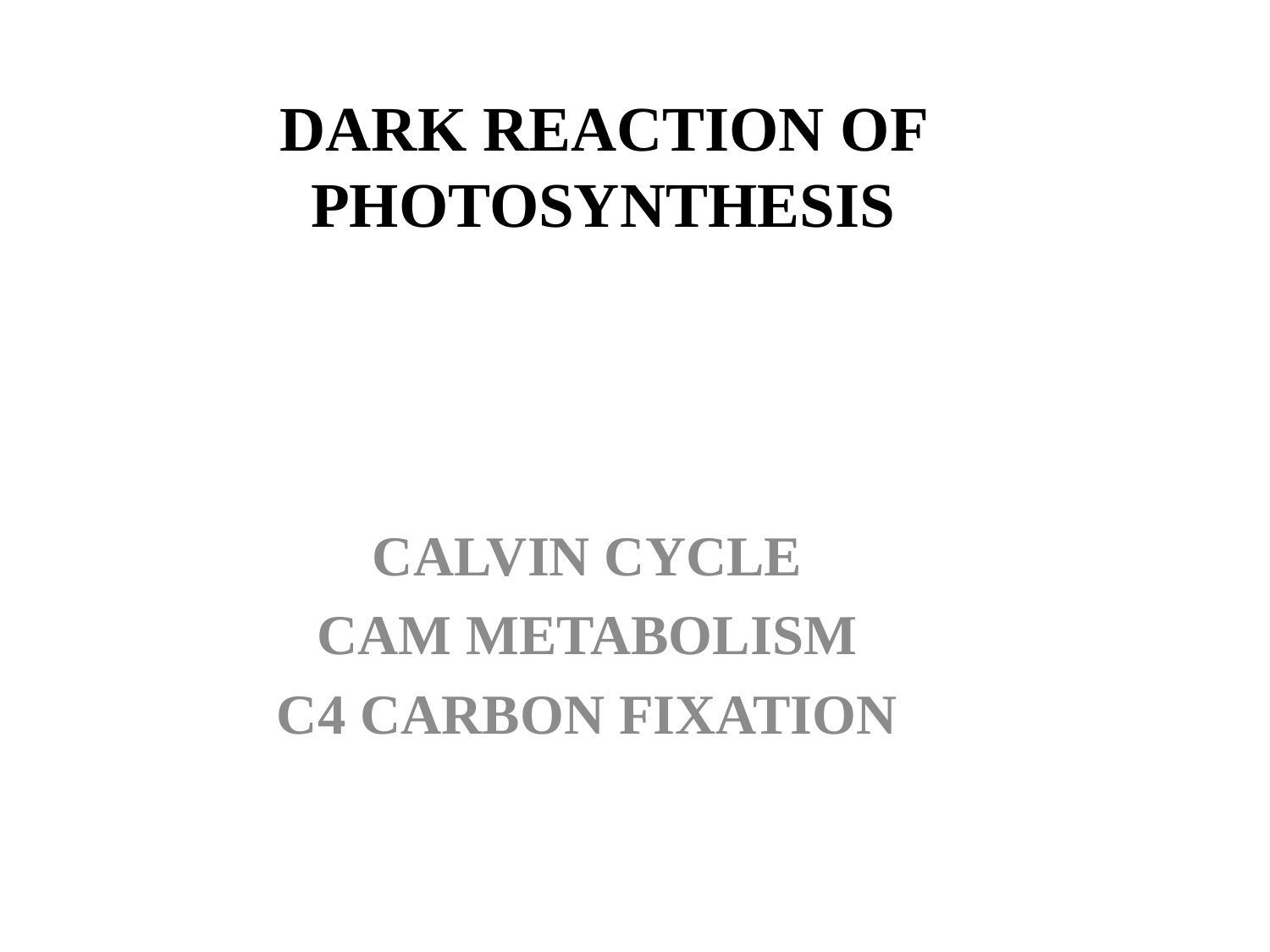

# DARK REACTION OF PHOTOSYNTHESIS

CALVIN CYCLE
CAM METABOLISM
C4 CARBON FIXATION